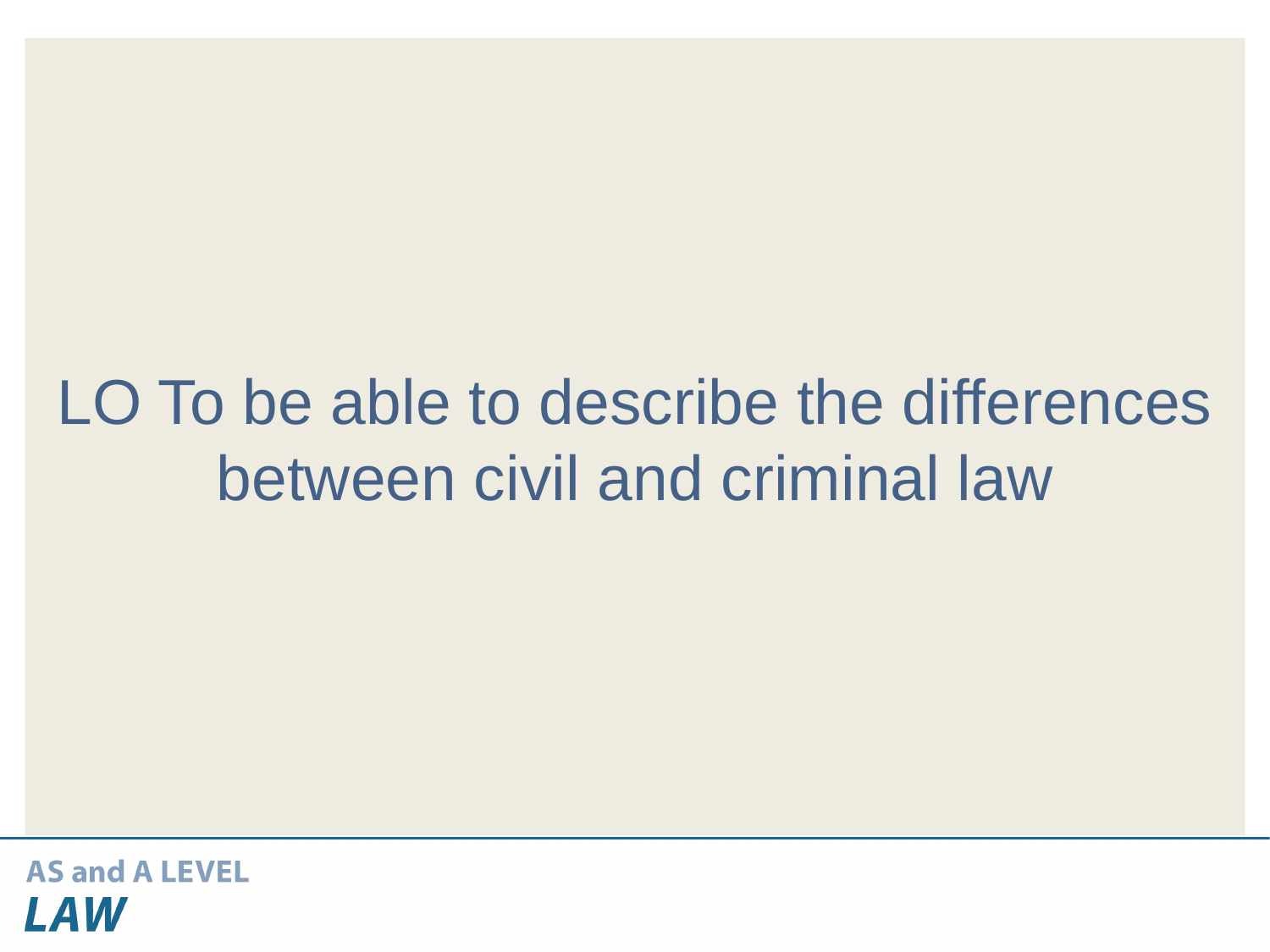

LO To be able to describe the differences between civil and criminal law